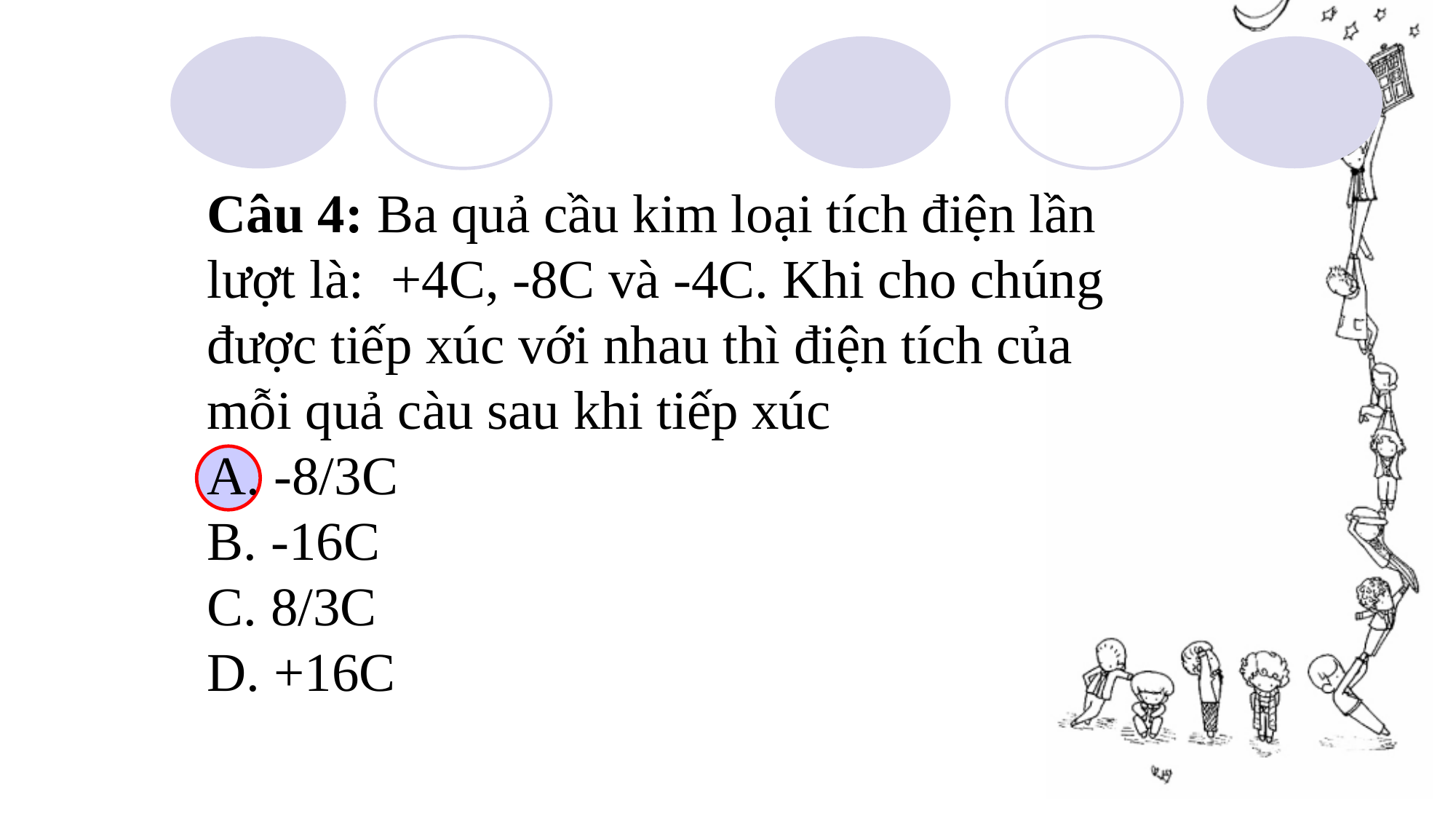

Câu 4: Ba quả cầu kim loại tích điện lần lượt là:  +4C, -8C và -4C. Khi cho chúng được tiếp xúc với nhau thì điện tích của mỗi quả càu sau khi tiếp xúcA. -8/3C
B. -16C
C. 8/3C
D. +16C